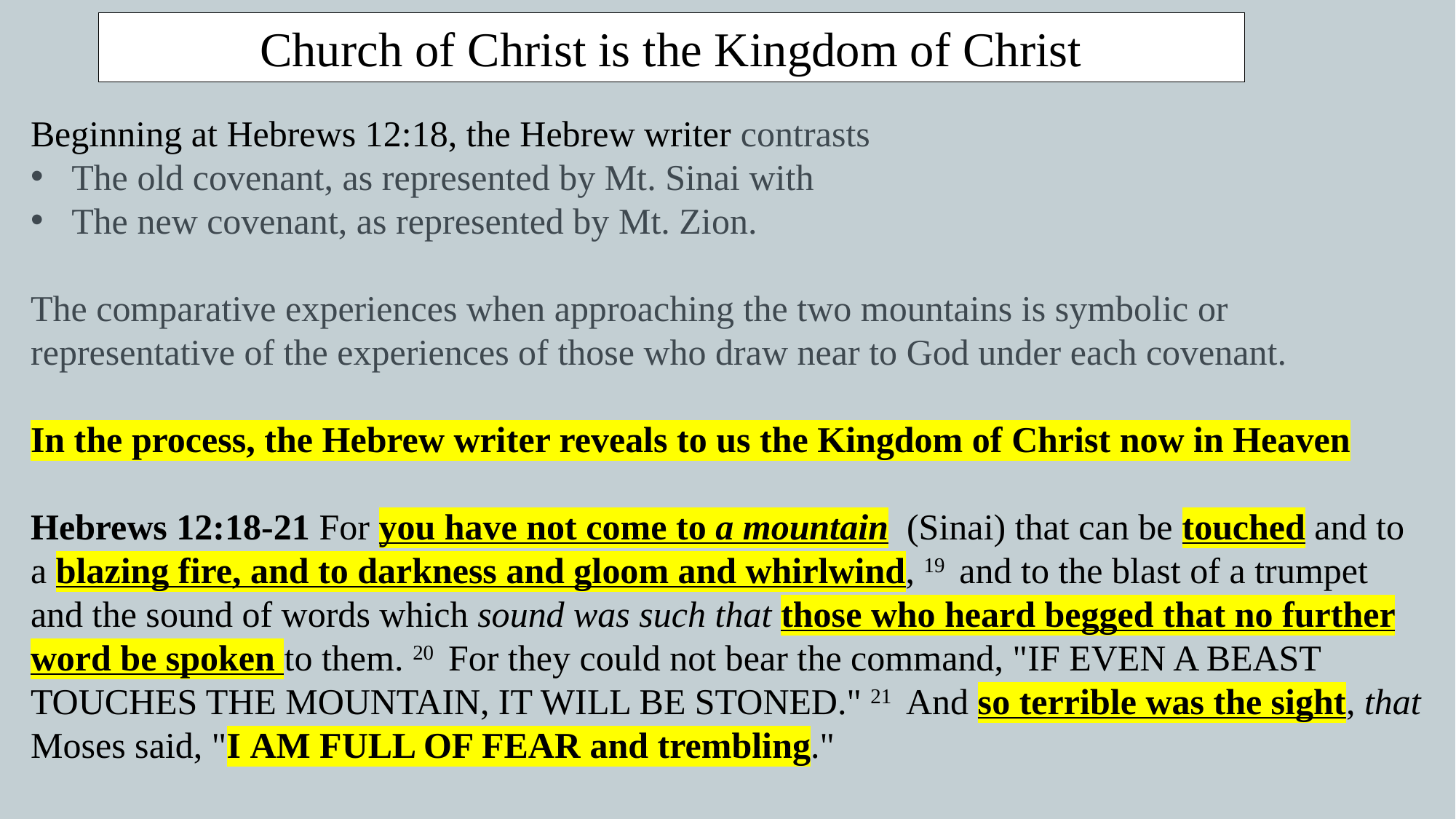

Church of Christ is the Kingdom of Christ
Beginning at Hebrews 12:18, the Hebrew writer contrasts
The old covenant, as represented by Mt. Sinai with
The new covenant, as represented by Mt. Zion.

The comparative experiences when approaching the two mountains is symbolic or representative of the experiences of those who draw near to God under each covenant.

In the process, the Hebrew writer reveals to us the Kingdom of Christ now in Heaven

Hebrews 12:18-21 For you have not come to a mountain  (Sinai) that can be touched and to a blazing fire, and to darkness and gloom and whirlwind, 19  and to the blast of a trumpet and the sound of words which sound was such that those who heard begged that no further word be spoken to them. 20  For they could not bear the command, "IF EVEN A BEAST TOUCHES THE MOUNTAIN, IT WILL BE STONED." 21  And so terrible was the sight, that Moses said, "I AM FULL OF FEAR and trembling."